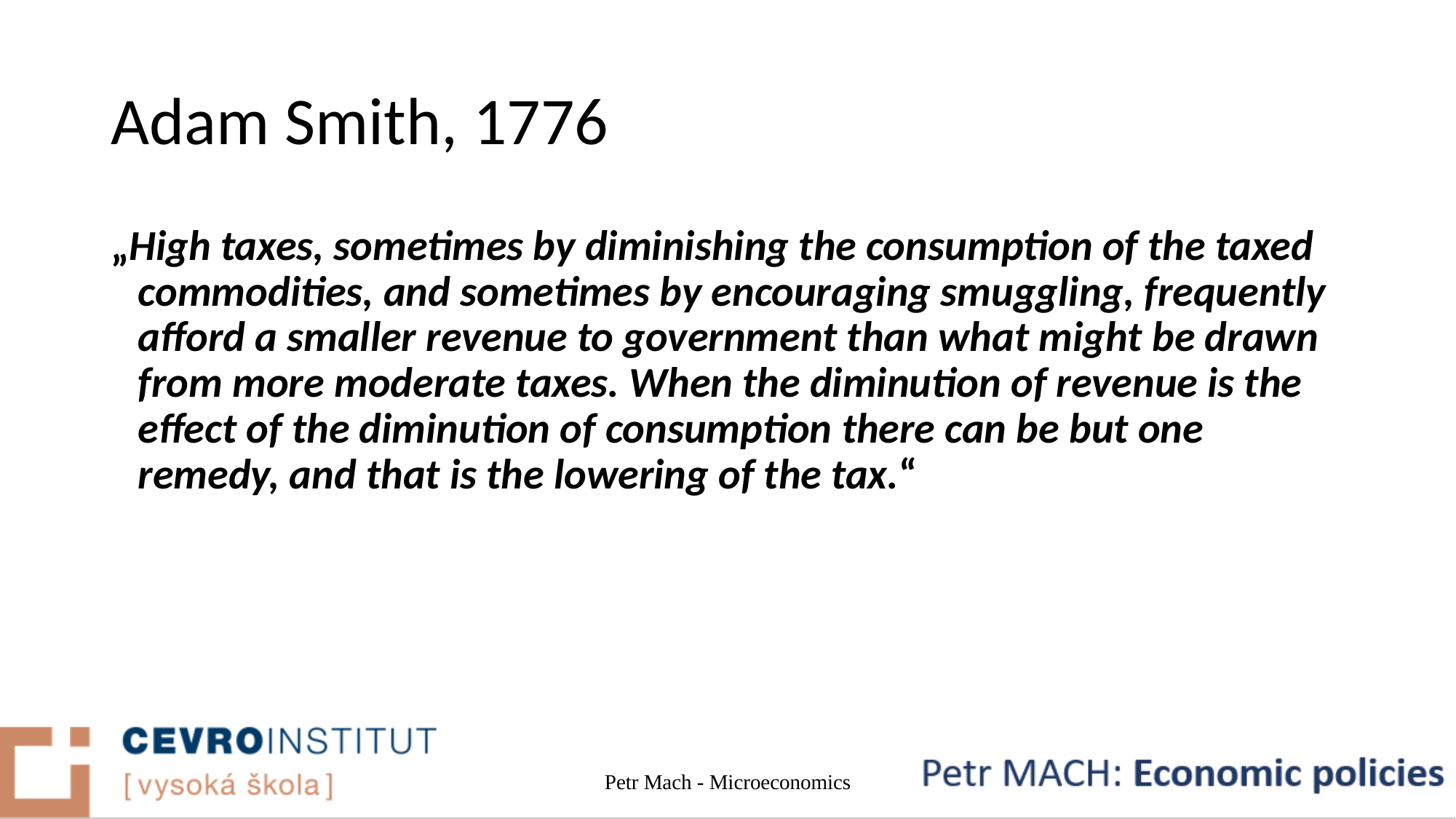

# Adam Smith, 1776
„High taxes, sometimes by diminishing the consumption of the taxed commodities, and sometimes by encouraging smuggling, frequently afford a smaller revenue to government than what might be drawn from more moderate taxes. When the diminution of revenue is the effect of the diminution of consumption there can be but one remedy, and that is the lowering of the tax.“

Petr Mach - Microeconomics